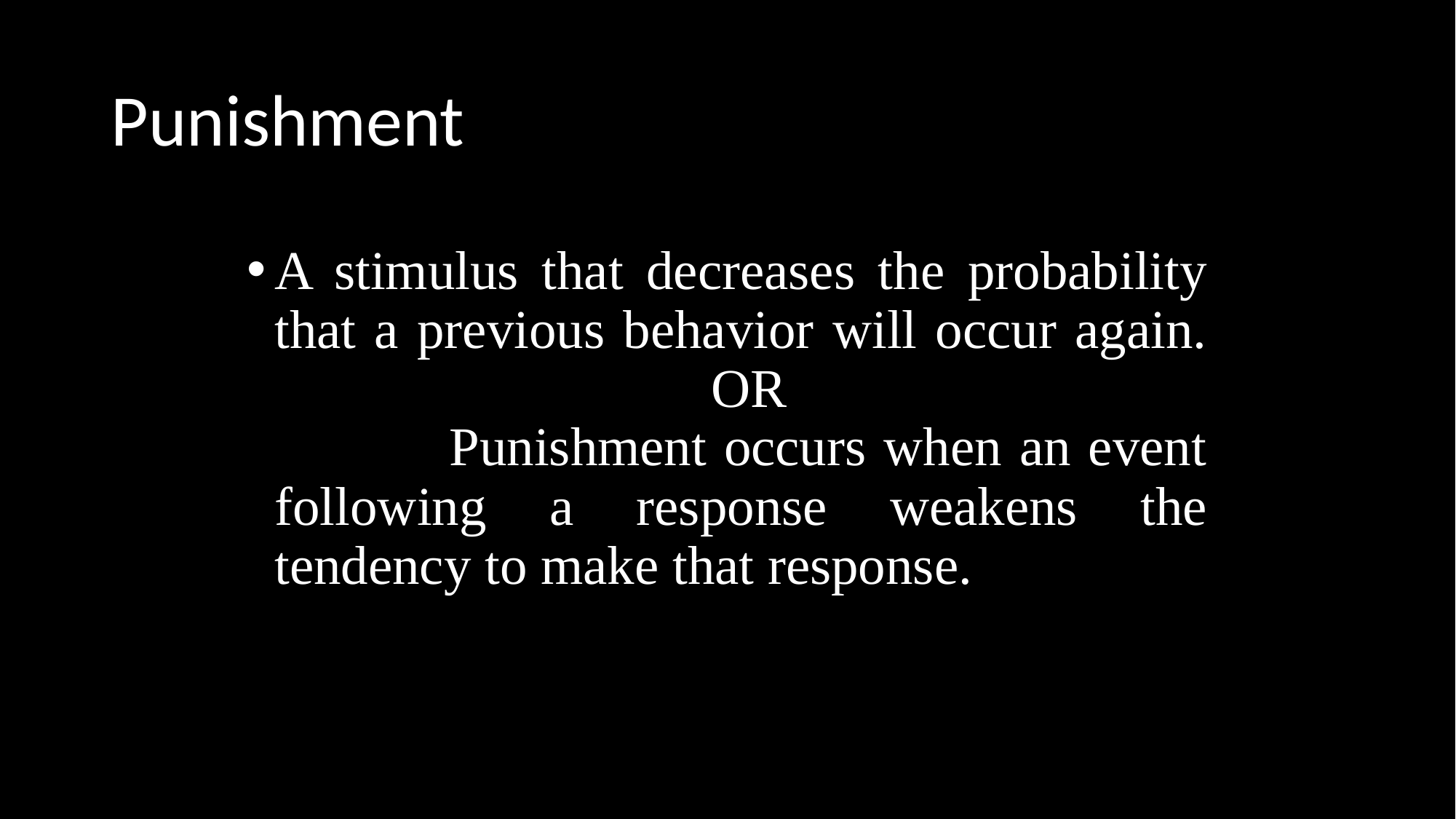

# Punishment
A stimulus that decreases the probability that a previous behavior will occur again. 				OR                                         Punishment occurs when an event following a response weakens the tendency to make that response.